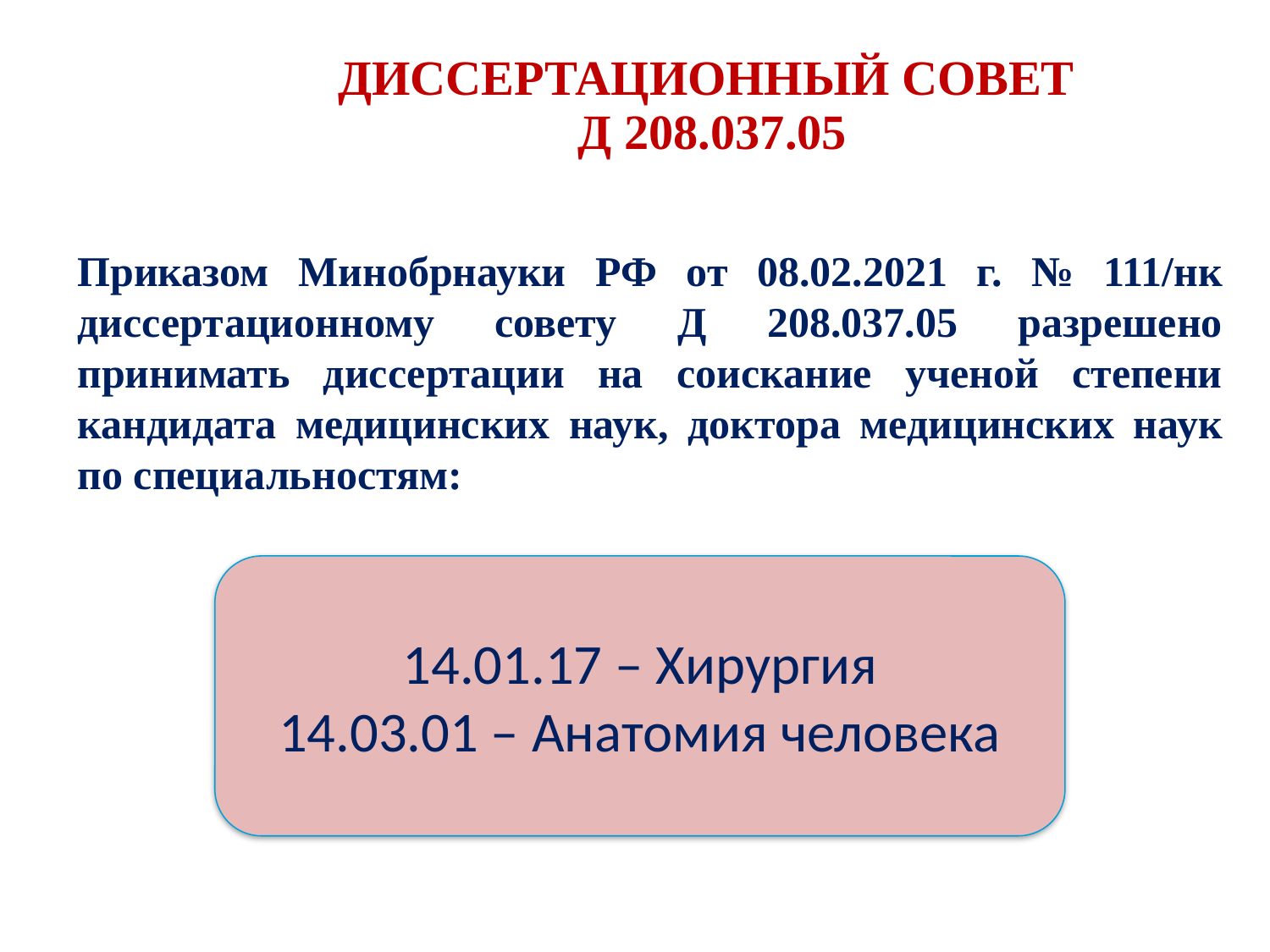

# ДИССЕРТАЦИОННЫЙ СОВЕТ Д 208.037.05

Приказом Минобрнауки РФ от 08.02.2021 г. № 111/нк диссертационному совету Д 208.037.05 разрешено принимать диссертации на соискание ученой степени кандидата медицинских наук, доктора медицинских наук по специальностям:
14.01.17 – Хирургия
14.03.01 – Анатомия человека